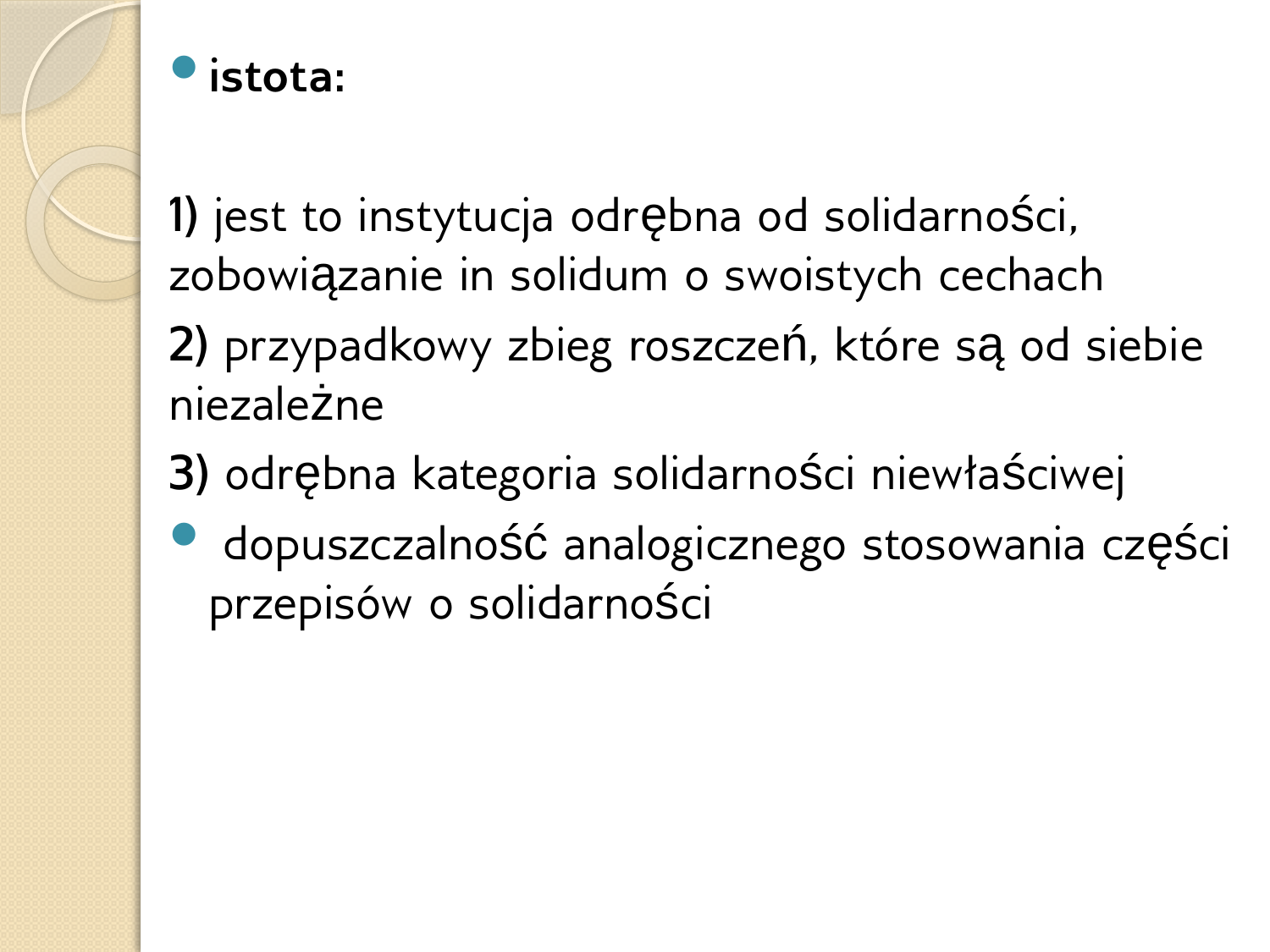

istota:

1) jest to instytucja odrębna od solidarności, zobowiązanie in solidum o swoistych cechach
2) przypadkowy zbieg roszczeń, które są od siebie niezależne
3) odrębna kategoria solidarności niewłaściwej
 dopuszczalność analogicznego stosowania części przepisów o solidarności